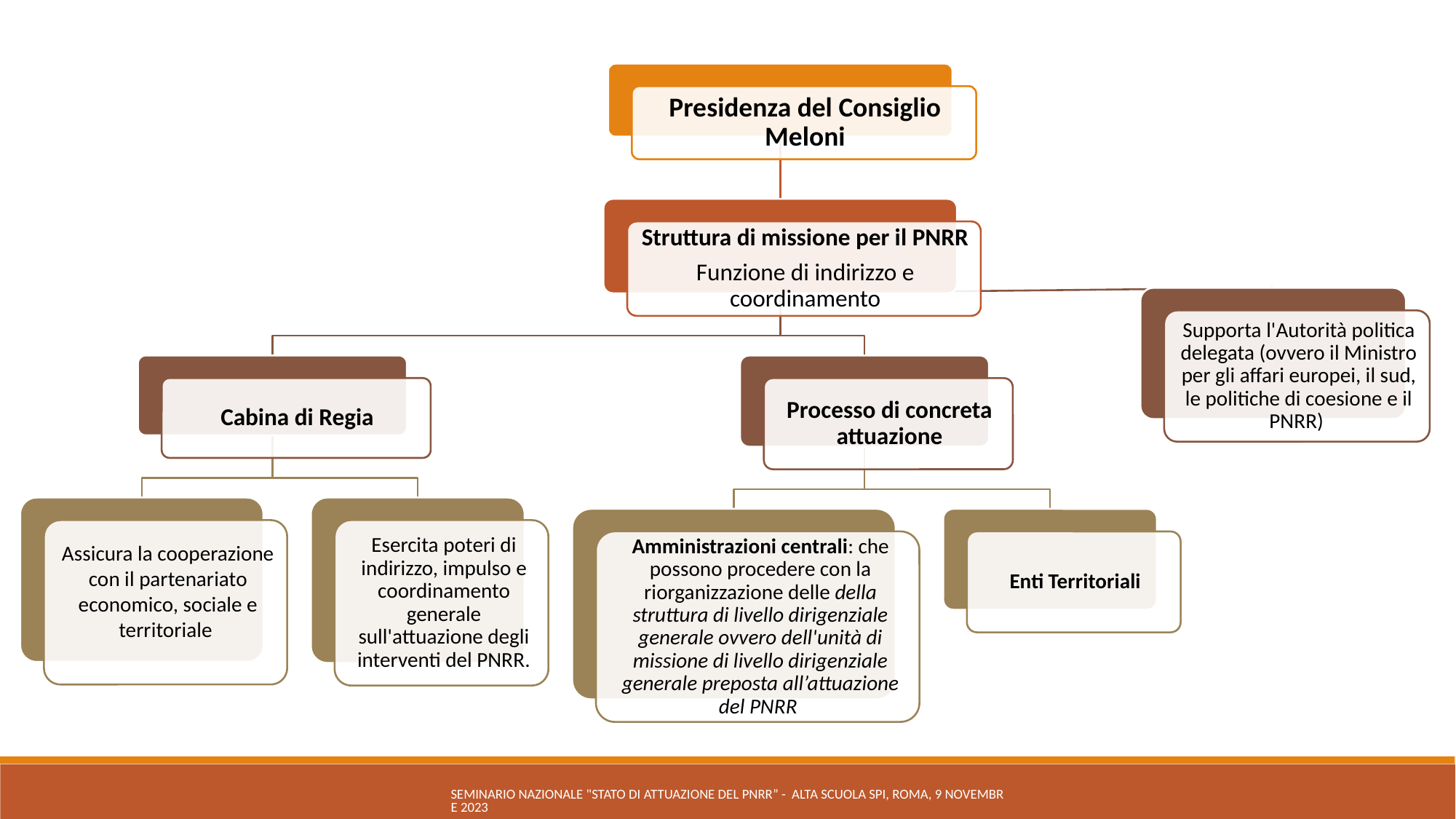

Presidenza del Consiglio Meloni
Struttura di missione per il PNRR
Funzione di indirizzo e coordinamento
Cabina di Regia
Assicura la cooperazione con il partenariato economico, sociale e territoriale

Esercita poteri di indirizzo, impulso e coordinamento generale sull'attuazione degli interventi del PNRR.
Processo di concreta attuazione
Amministrazioni centrali: che possono procedere con la riorganizzazione delle della struttura di livello dirigenziale generale ovvero dell'unità di missione di livello dirigenziale generale preposta all’attuazione del PNRR
Enti Territoriali
Supporta l'Autorità politica delegata (ovvero il Ministro per gli affari europei, il sud, le politiche di coesione e il PNRR)
Seminario nazionale "Stato di attuazione del PNRR” -  Alta Scuola SPI, Roma, 9 novembre 2023